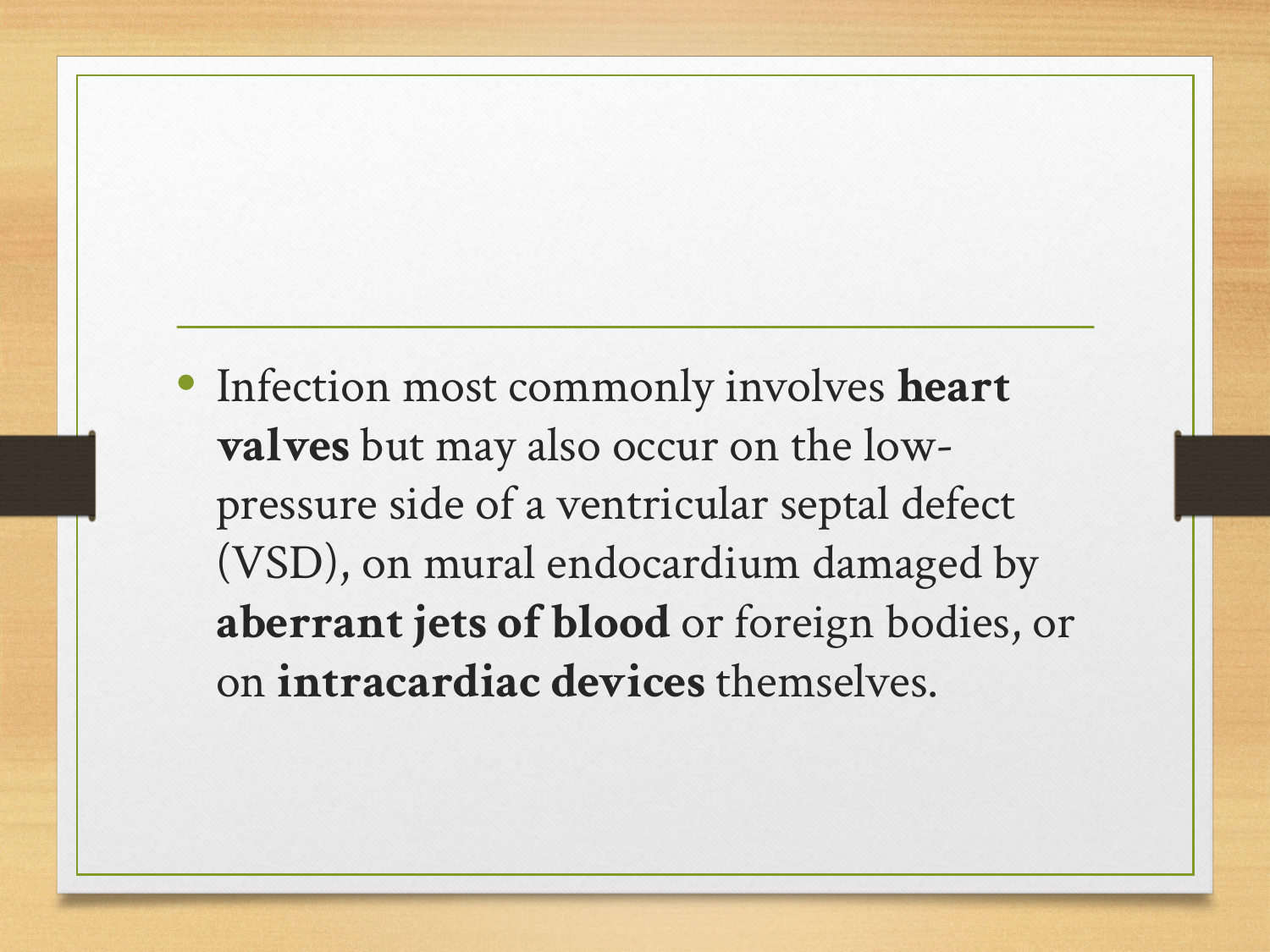

Infection most commonly involves heart valves but may also occur on the low-pressure side of a ventricular septal defect (VSD), on mural endocardium damaged by aberrant jets of blood or foreign bodies, or on intracardiac devices themselves.